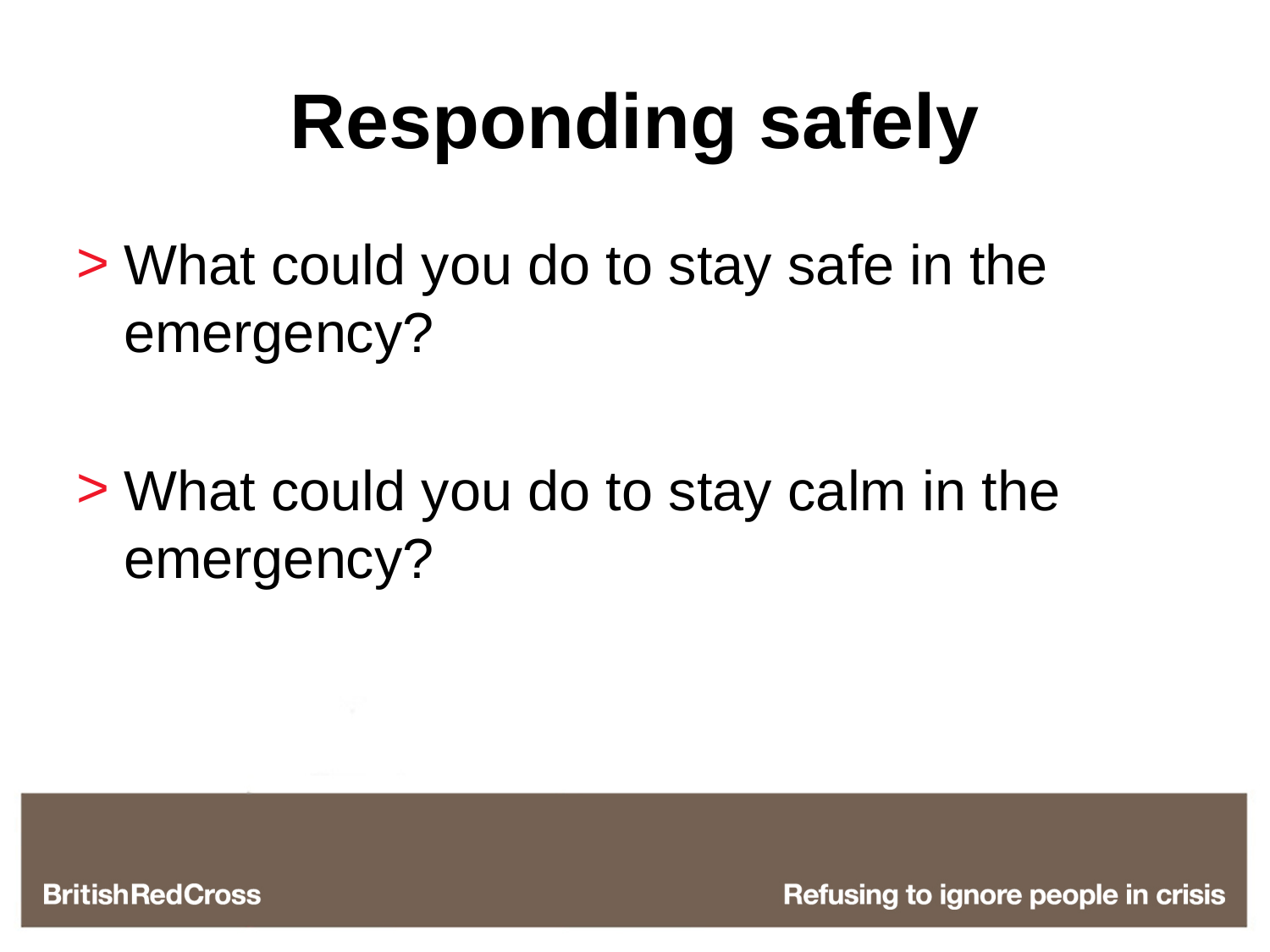

# Responding safely
What could you do to stay safe in the emergency?

What could you do to stay calm in the emergency?
Click to add title